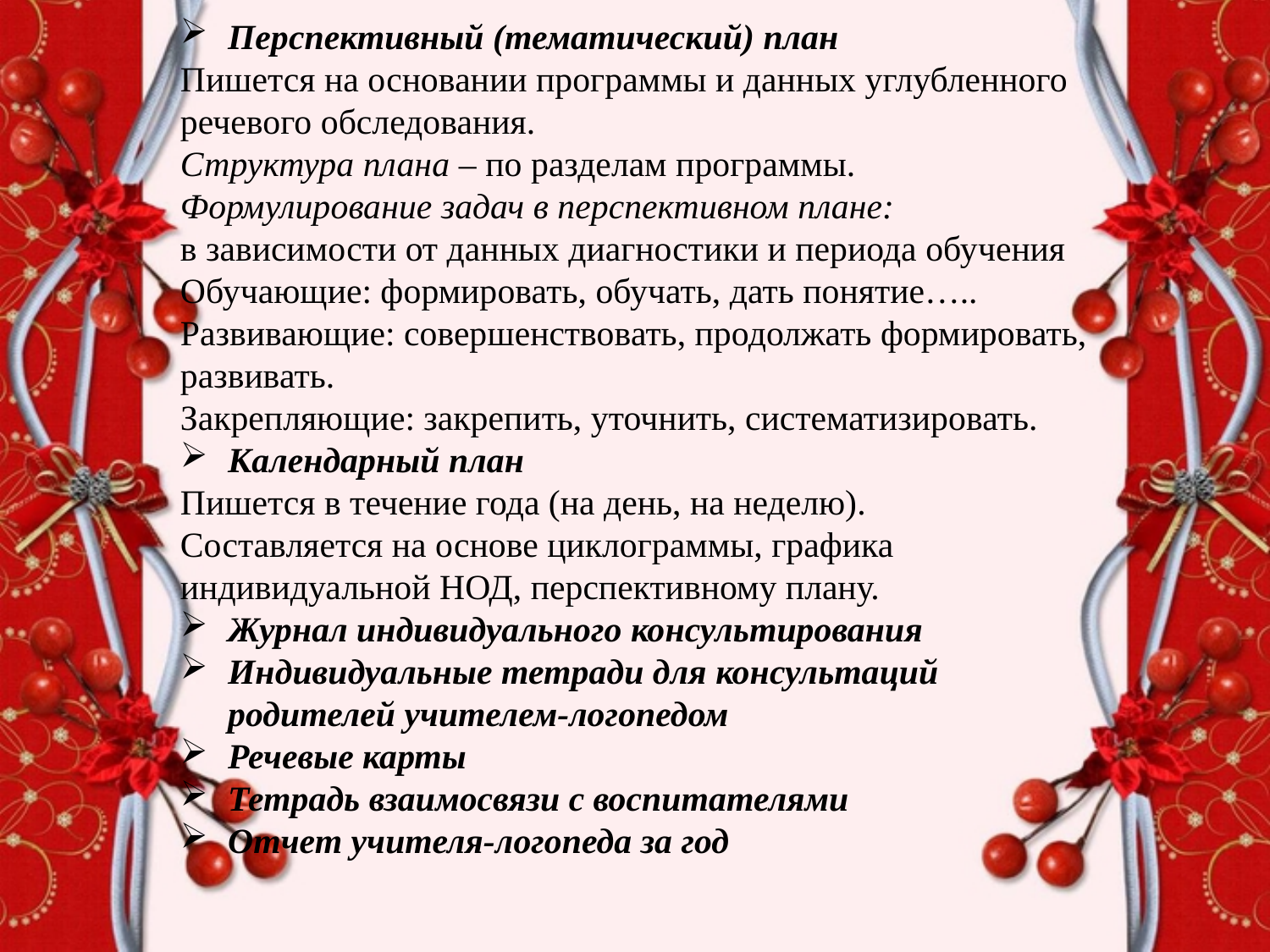

Перспективный (тематический) план
Пишется на основании программы и данных углубленного речевого обследования.
Структура плана – по разделам программы.
Формулирование задач в перспективном плане:
в зависимости от данных диагностики и периода обучения
Обучающие: формировать, обучать, дать понятие…..
Развивающие: совершенствовать, продолжать формировать, развивать.
Закрепляющие: закрепить, уточнить, систематизировать.
Календарный план
Пишется в течение года (на день, на неделю).
Составляется на основе циклограммы, графика индивидуальной НОД, перспективному плану.
Журнал индивидуального консультирования
Индивидуальные тетради для консультаций родителей учителем-логопедом
Речевые карты
Тетрадь взаимосвязи с воспитателями
Отчет учителя-логопеда за год